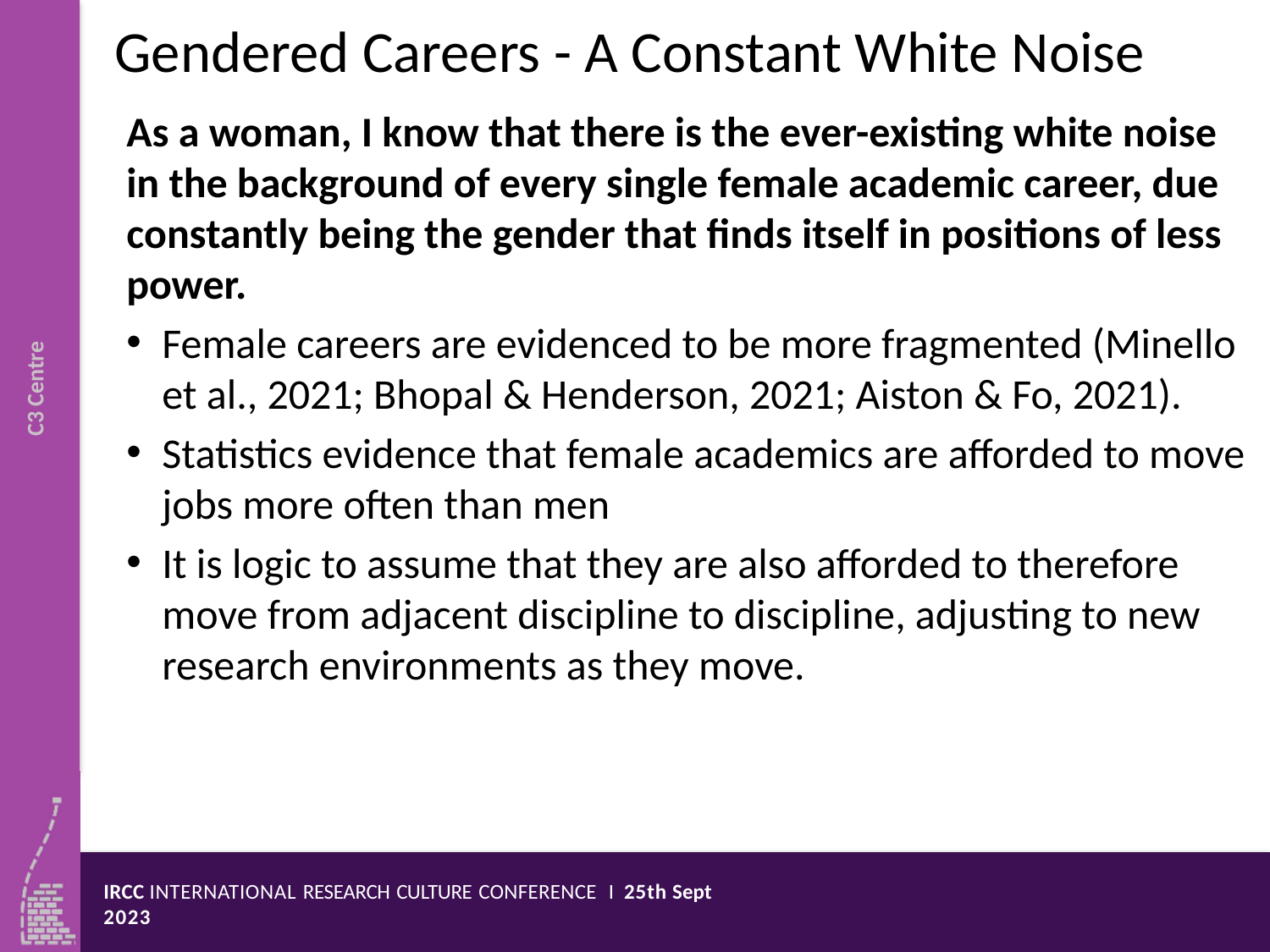

# Gendered Careers - A Constant White Noise
As a woman, I know that there is the ever-existing white noise in the background of every single female academic career, due constantly being the gender that finds itself in positions of less power.
Female careers are evidenced to be more fragmented (Minello et al., 2021; Bhopal & Henderson, 2021; Aiston & Fo, 2021).
Statistics evidence that female academics are afforded to move jobs more often than men
It is logic to assume that they are also afforded to therefore move from adjacent discipline to discipline, adjusting to new research environments as they move.